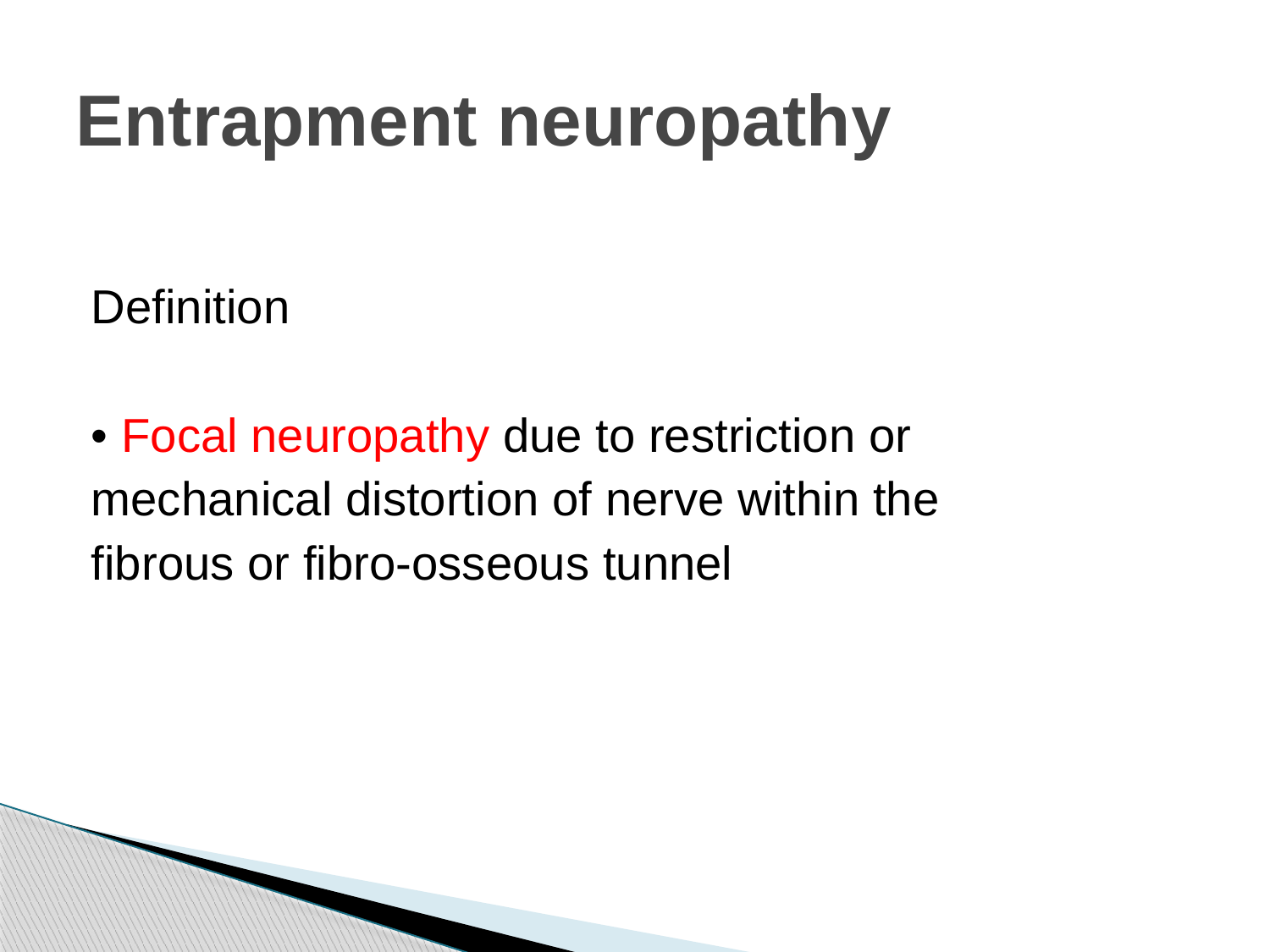

# Entrapment neuropathy

Definition

• Focal neuropathy due to restriction or
mechanical distortion of nerve within the
fibrous or fibro-osseous tunnel